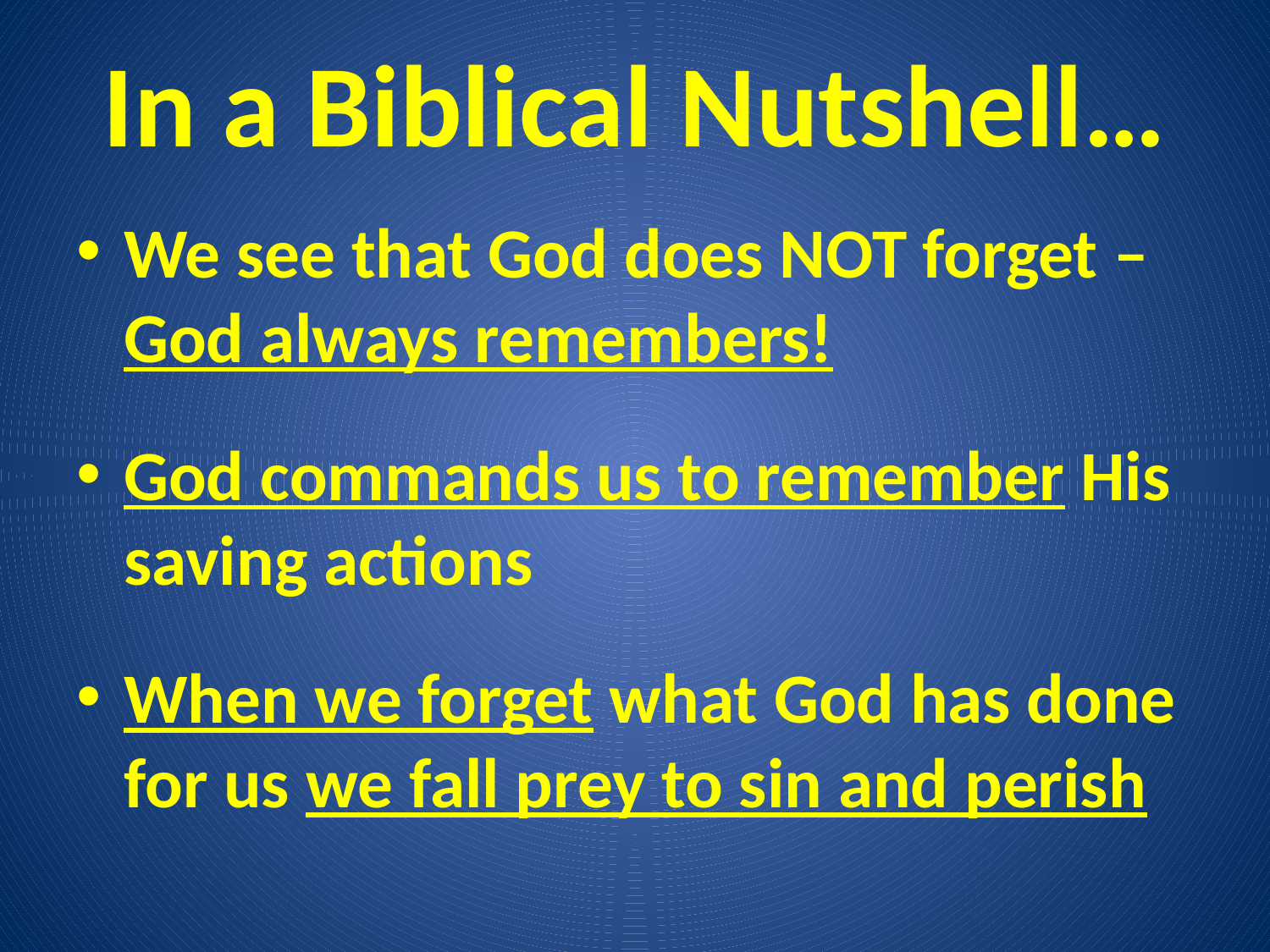

# In a Biblical Nutshell…
We see that God does NOT forget – God always remembers!

God commands us to remember His saving actions

When we forget what God has done for us we fall prey to sin and perish